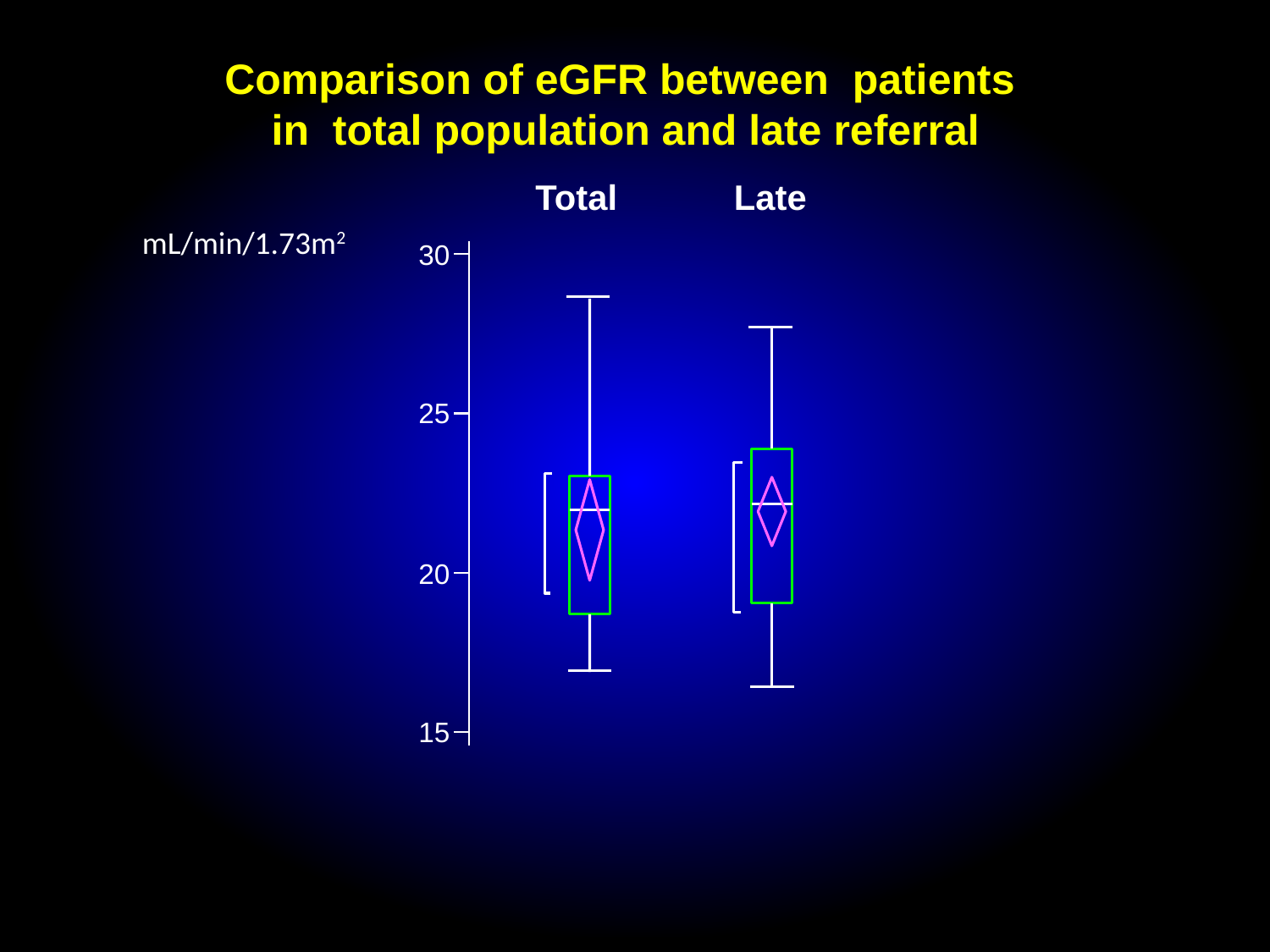

Comparison of eGFR between  patients
in  total population and late referral
Total
Late
mL/min/1.73m2
30

25

20
15